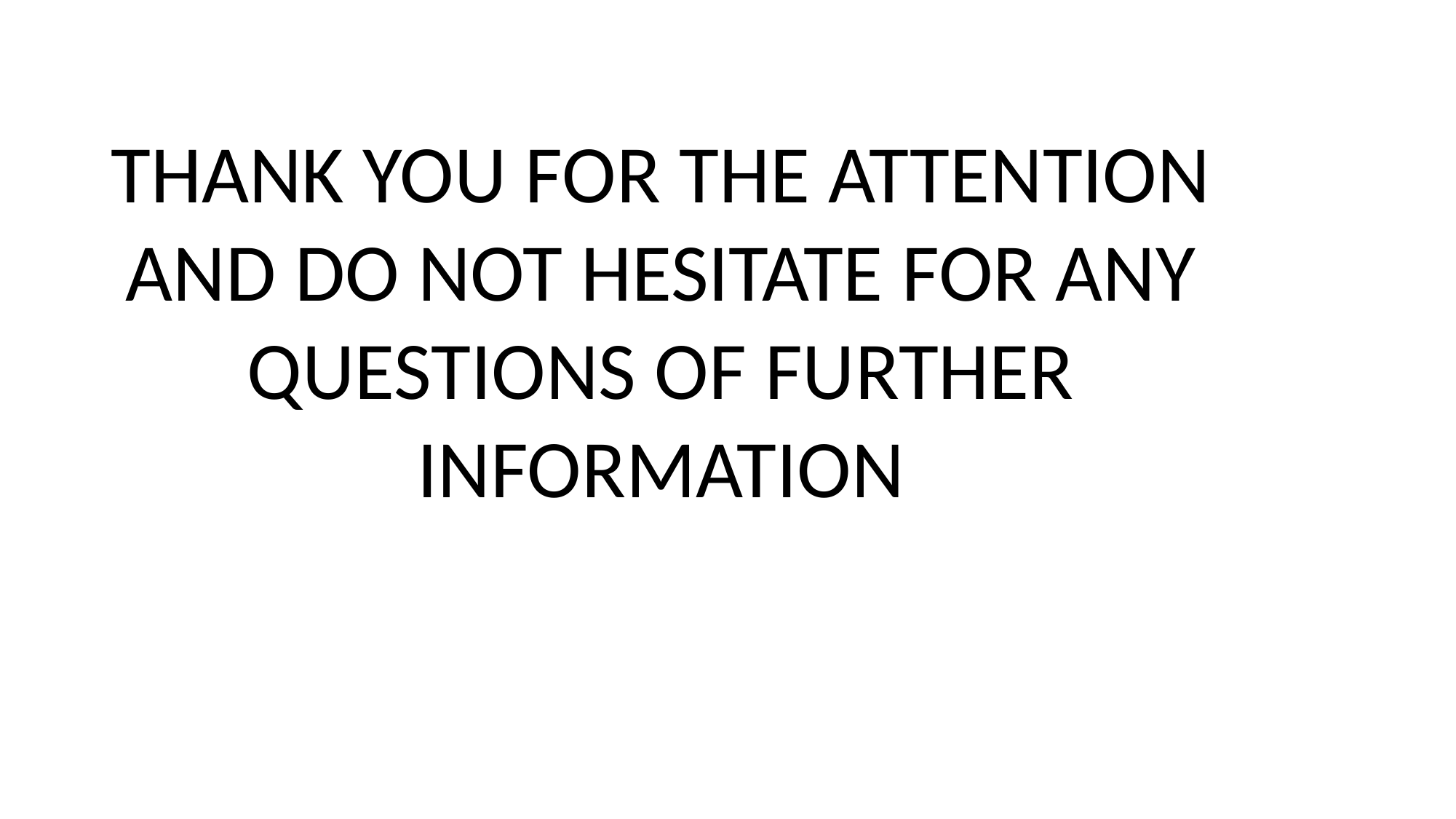

THANK YOU FOR THE ATTENTION AND DO NOT HESITATE FOR ANY QUESTIONS OF FURTHER INFORMATION